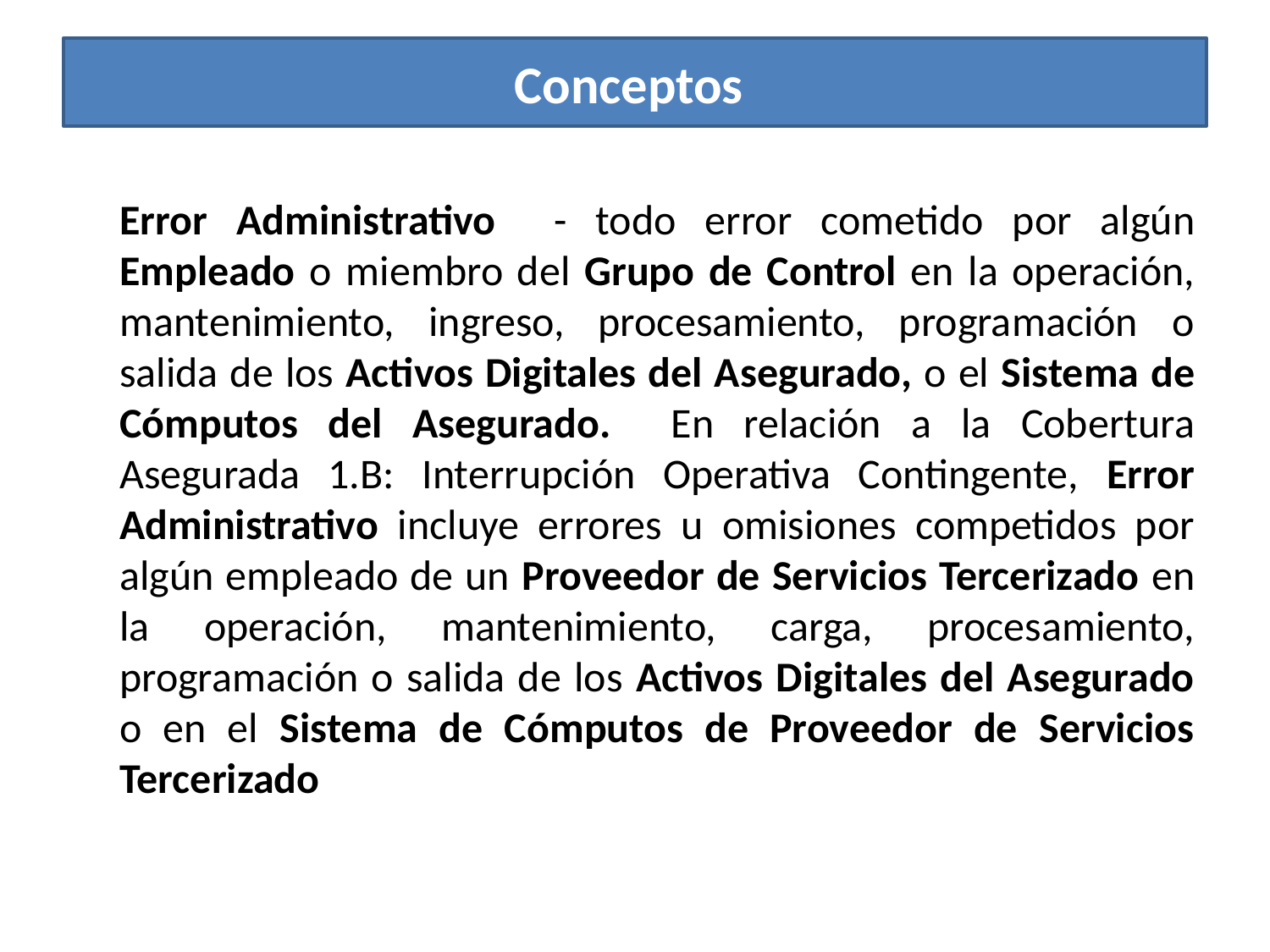

# Conceptos
	Error Administrativo  - todo error cometido por algún Empleado o miembro del Grupo de Control en la operación, mantenimiento, ingreso, procesamiento, programación o salida de los Activos Digitales del Asegurado, o el Sistema de Cómputos del Asegurado.  En relación a la Cobertura Asegurada 1.B: Interrupción Operativa Contingente, Error Administrativo incluye errores u omisiones competidos por algún empleado de un Proveedor de Servicios Tercerizado en la operación, mantenimiento, carga, procesamiento, programación o salida de los Activos Digitales del Asegurado o en el Sistema de Cómputos de Proveedor de Servicios Tercerizado